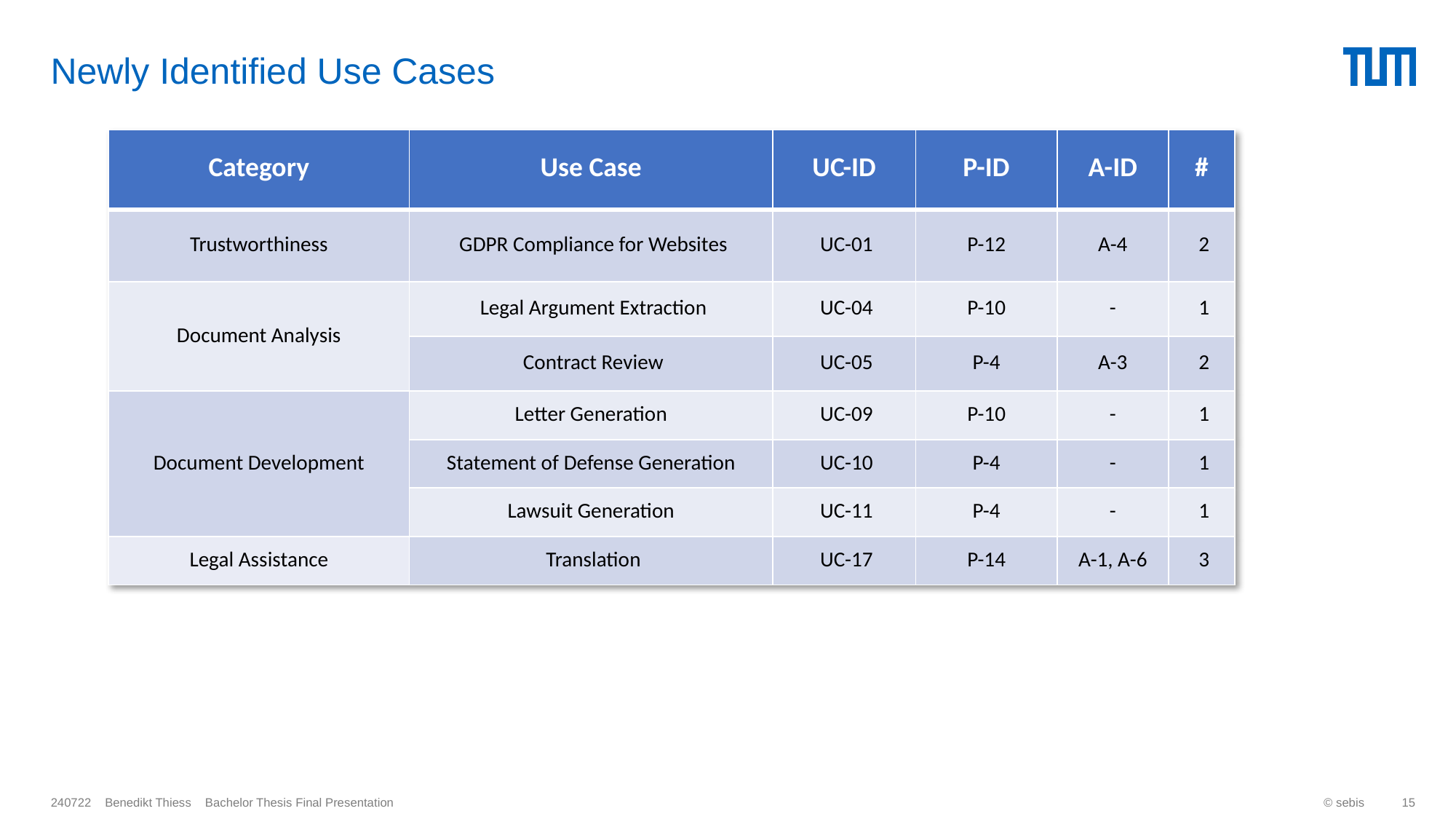

# Newly Identified Use Cases
| Category | Use Case | UC-ID | P-ID | A-ID | # |
| --- | --- | --- | --- | --- | --- |
| Trustworthiness | GDPR Compliance for Websites | UC-01 | P-12 | A-4 | 2 |
| Document Analysis | Legal Argument Extraction | UC-04 | P-10 | - | 1 |
|  | Contract Review | UC-05 | P-4 | A-3 | 2 |
| Document Development | Letter Generation | UC-09 | P-10 | - | 1 |
|  | Statement of Defense Generation | UC-10 | P-4 | - | 1 |
|  | Lawsuit Generation | UC-11 | P-4 | - | 1 |
| Legal Assistance | Translation | UC-17 | P-14 | A-1, A-6 | 3 |
© sebis
15